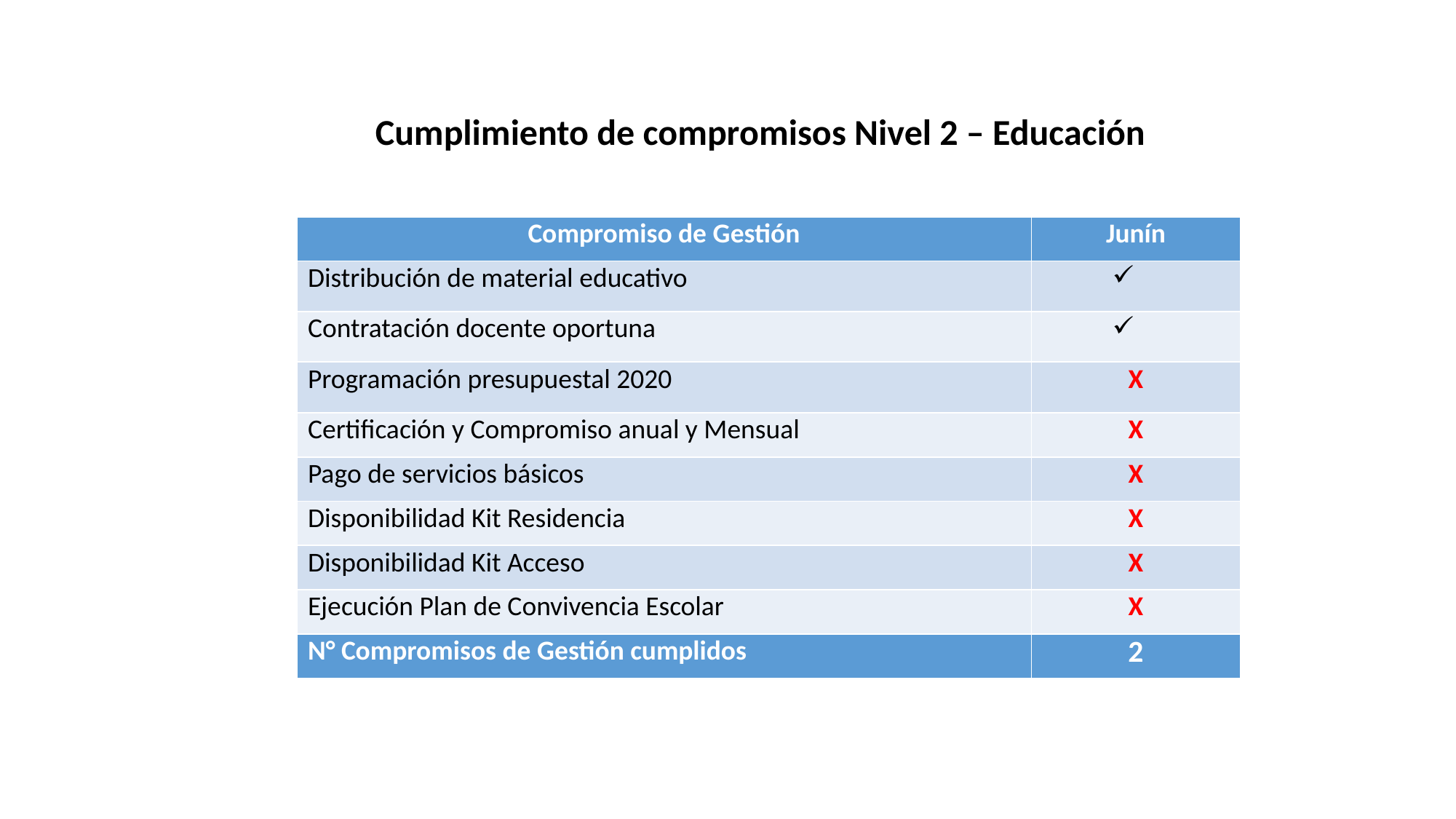

Cumplimiento de compromisos Nivel 2 – Educación
| Compromiso de Gestión | Junín |
| --- | --- |
| Distribución de material educativo |  |
| Contratación docente oportuna |  |
| Programación presupuestal 2020 | X |
| Certificación y Compromiso anual y Mensual | X |
| Pago de servicios básicos | X |
| Disponibilidad Kit Residencia | X |
| Disponibilidad Kit Acceso | X |
| Ejecución Plan de Convivencia Escolar | X |
| N° Compromisos de Gestión cumplidos | 2 |